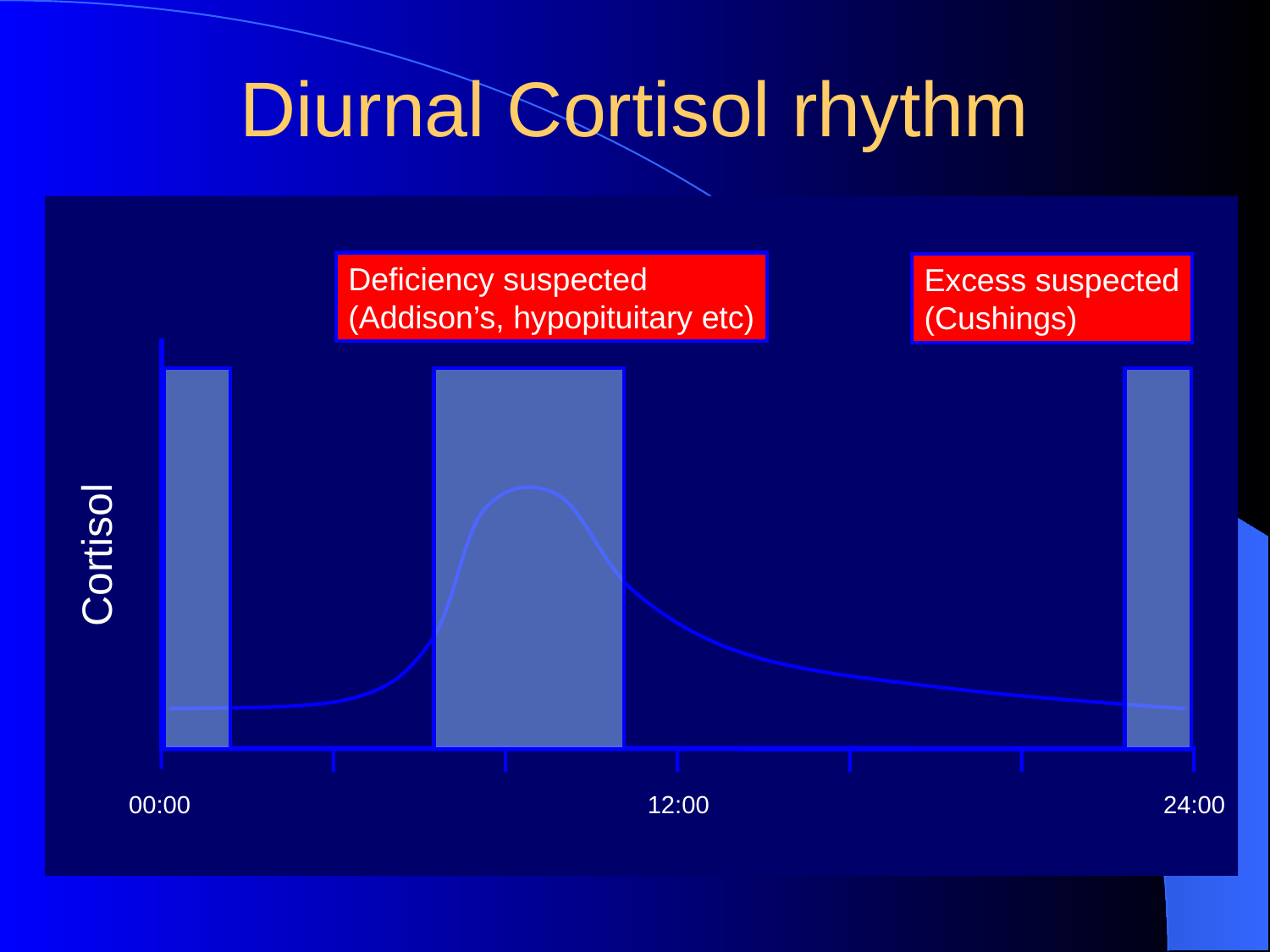

# Diurnal Cortisol rhythm

Deficiency suspected
(Addison’s, hypopituitary etc)
Excess suspected
(Cushings)

Cortisol

00:00
12:00
24:00